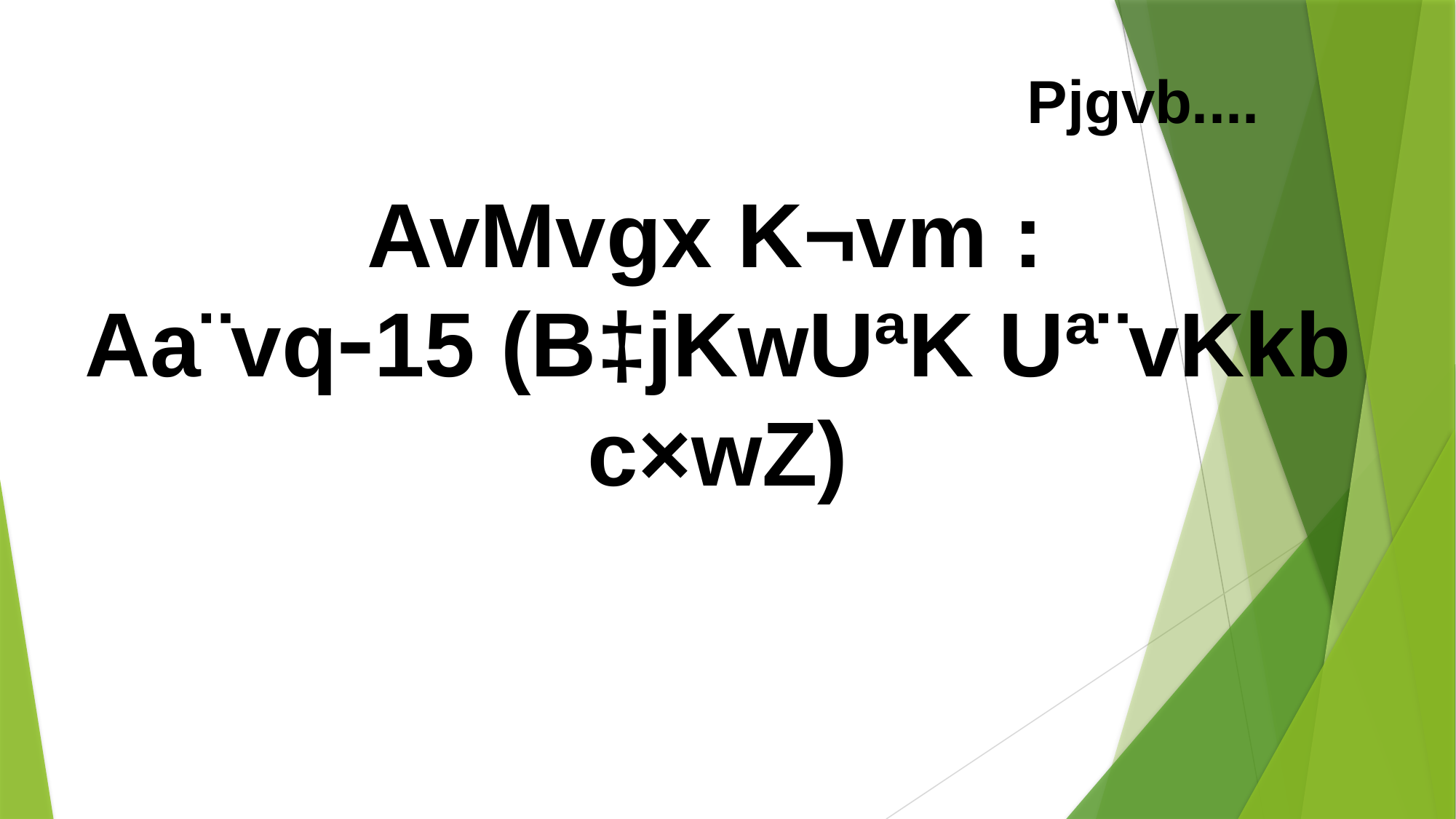

Pjgvb....
AvMvgx K¬vm :
Aa¨vq-15 (B‡jKwUªK Uª¨vKkb c×wZ)